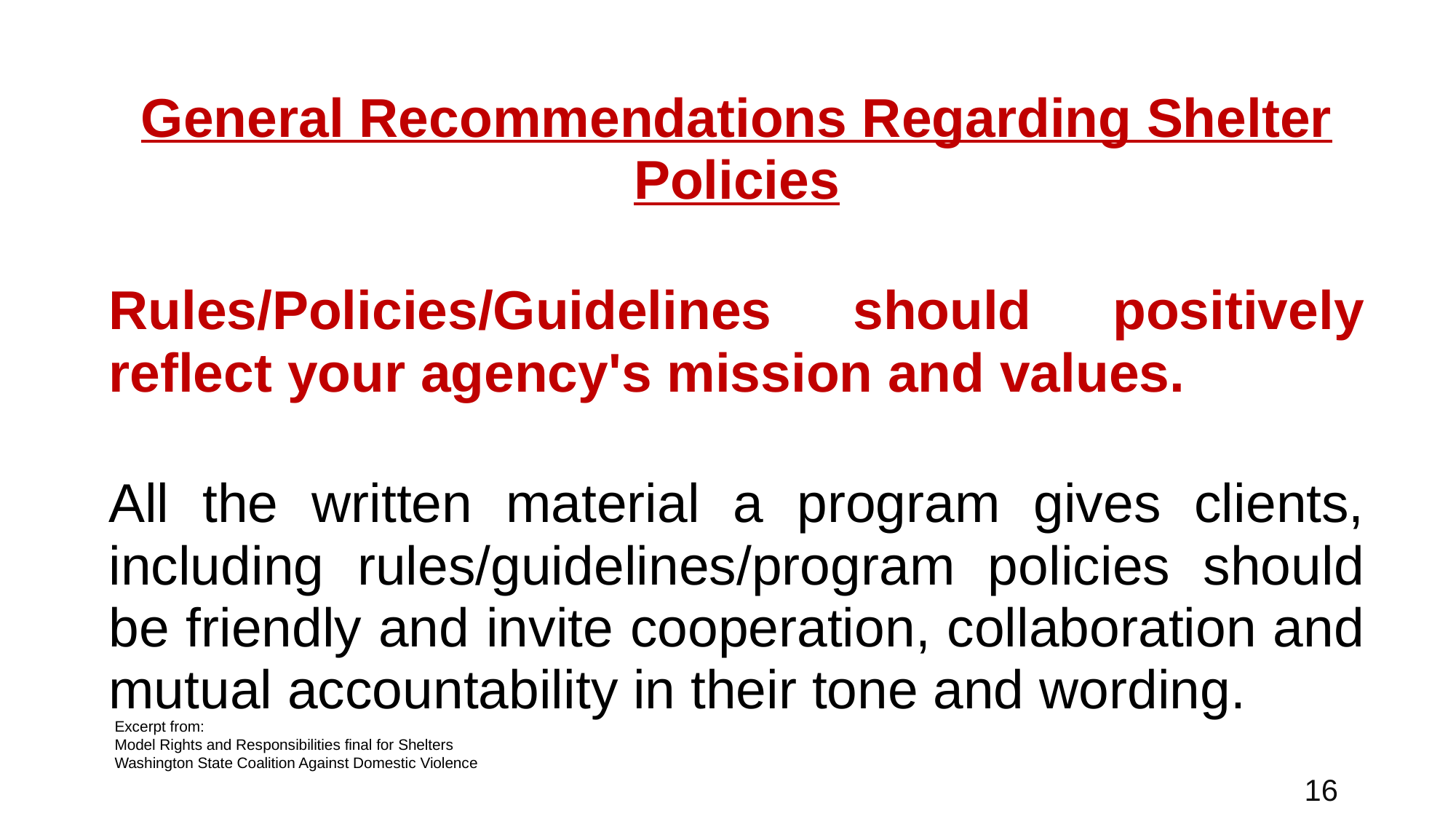

General Recommendations Regarding Shelter Policies

Rules/Policies/Guidelines should positively reflect your agency's mission and values.

All the written material a program gives clients, including rules/guidelines/program policies should be friendly and invite cooperation, collaboration and mutual accountability in their tone and wording.
Excerpt from:
Model Rights and Responsibilities final for Shelters
Washington State Coalition Against Domestic Violence
16